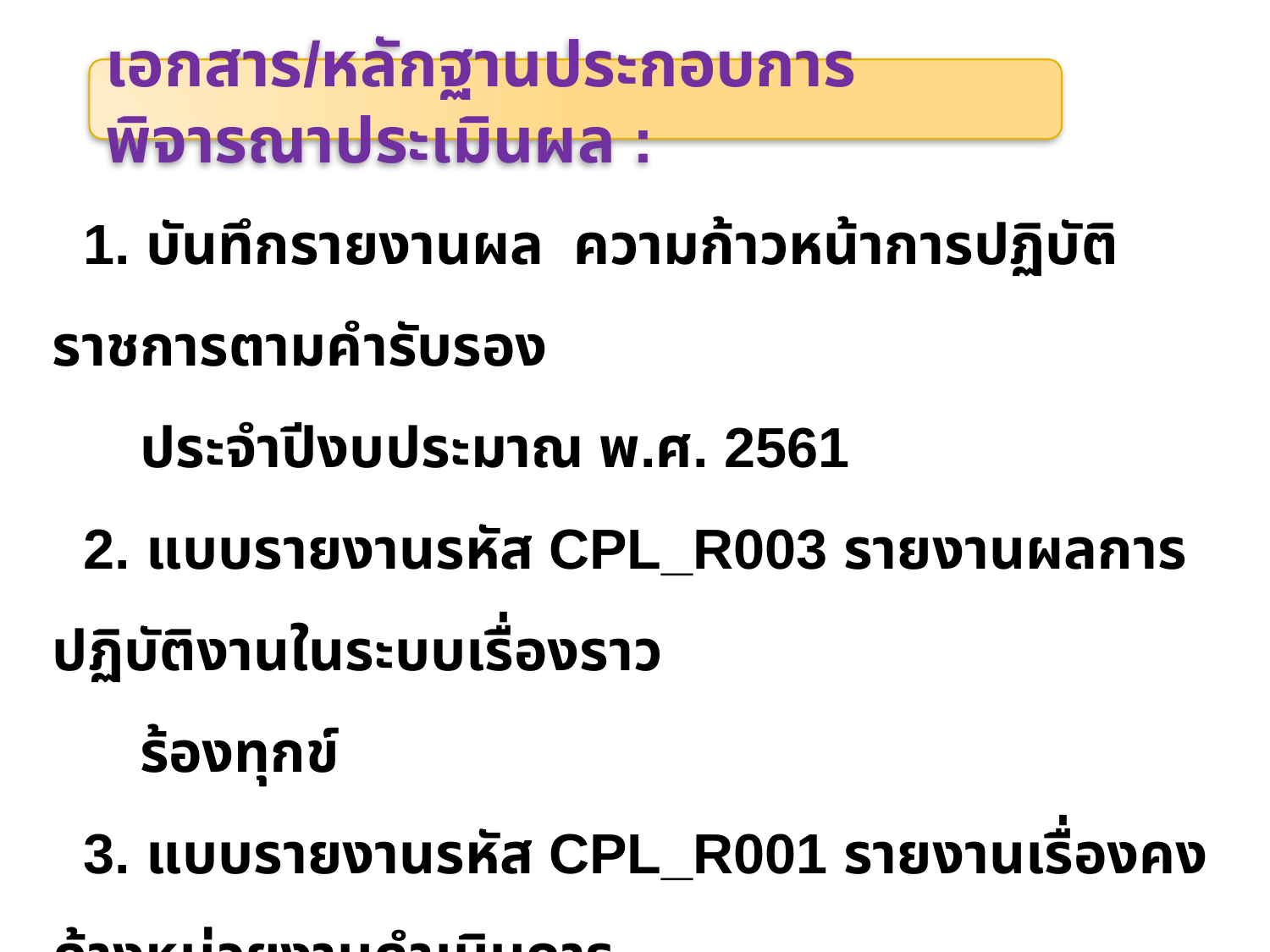

เอกสาร/หลักฐานประกอบการพิจารณาประเมินผล :

  1. บันทึกรายงานผล  ความก้าวหน้าการปฏิบัติราชการตามคำรับรอง
      ประจำปีงบประมาณ พ.ศ. 2561
  2. แบบรายงานรหัส CPL_R003 รายงานผลการปฏิบัติงานในระบบเรื่องราว
      ร้องทุกข์
  3. แบบรายงานรหัส CPL_R001 รายงานเรื่องคงค้างหน่วยงานดำเนินการ
  4. รูปภาพก่อน-หลัง หรือหลักฐานประกอบการดำเนินการแก้ไข
      เรื่องร้องเรียนส่งทางอีเมล์ bma.rongtook@gmail.com